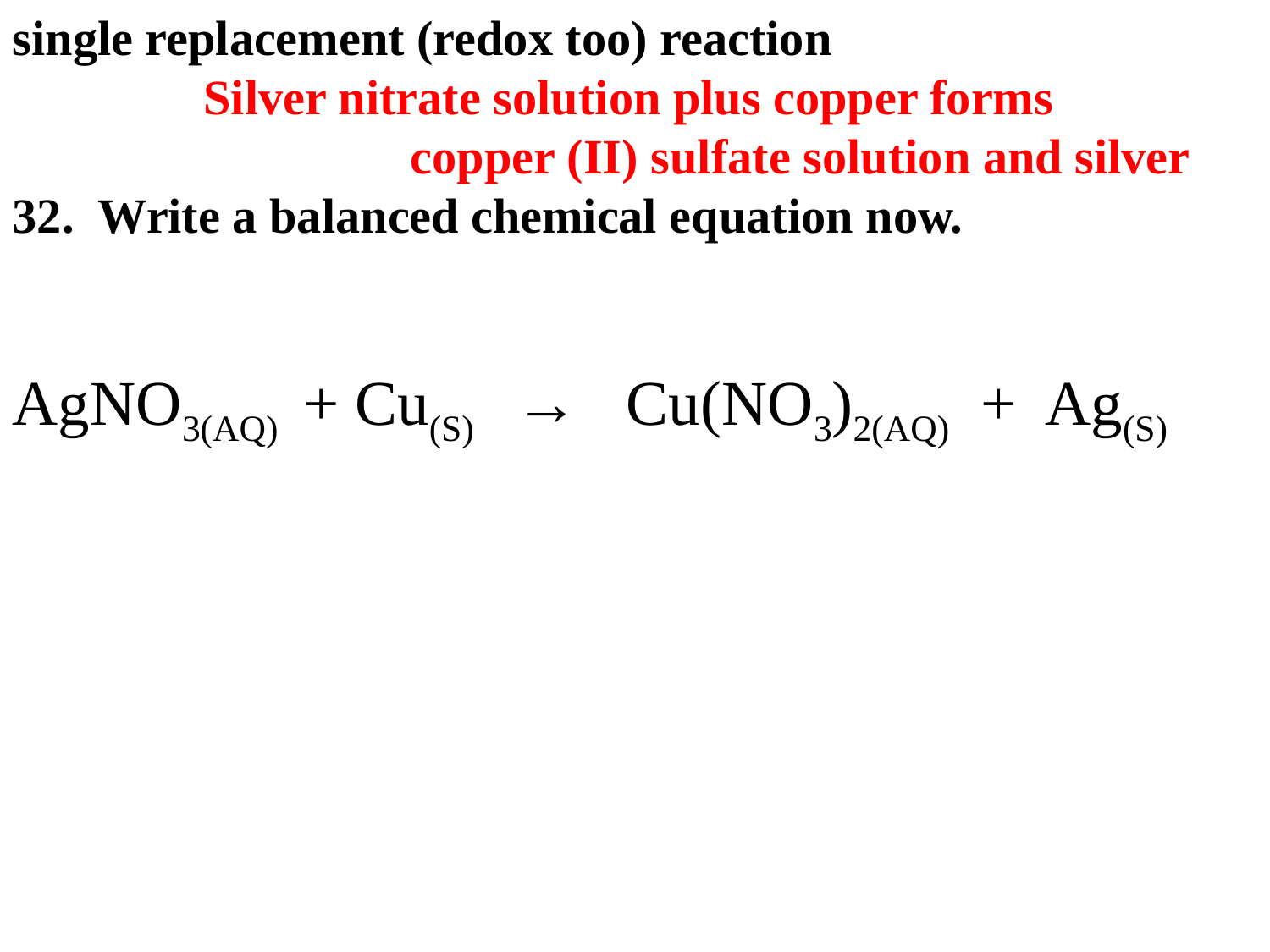

single replacement (redox too) reaction
Silver nitrate solution plus copper forms
                           copper (II) sulfate solution and silver
32.  Write a balanced chemical equation now.
AgNO3(AQ)  + Cu(S)   →   Cu(NO3)2(AQ)  +  Ag(S)